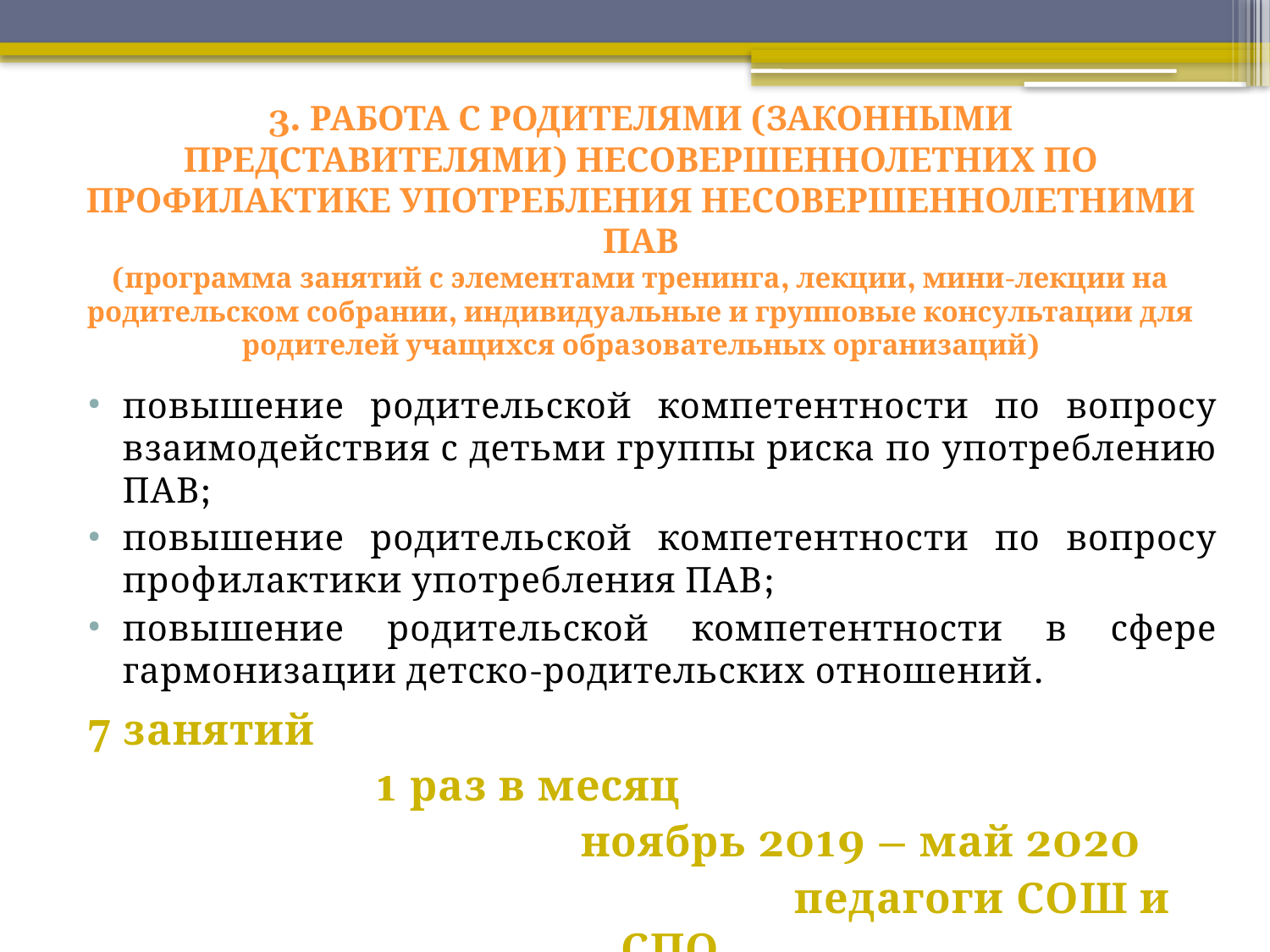

# 3. РАБОТА С РОДИТЕЛЯМИ (ЗАКОННЫМИ ПРЕДСТАВИТЕЛЯМИ) НЕСОВЕРШЕННОЛЕТНИХ ПО ПРОФИЛАКТИКЕ УПОТРЕБЛЕНИЯ НЕСОВЕРШЕННОЛЕТНИМИ ПАВ (программа занятий с элементами тренинга, лекции, мини-лекции на родительском собрании, индивидуальные и групповые консультации для родителей учащихся образовательных организаций)
повышение родительской компетентности по вопросу взаимодействия с детьми группы риска по употреблению ПАВ;
повышение родительской компетентности по вопросу профилактики употребления ПАВ;
повышение родительской компетентности в сфере гармонизации детско-родительских отношений.

7 занятий
			1 раз в месяц
				ноябрь 2019 – май 2020
					          педагоги СОШ и СПО